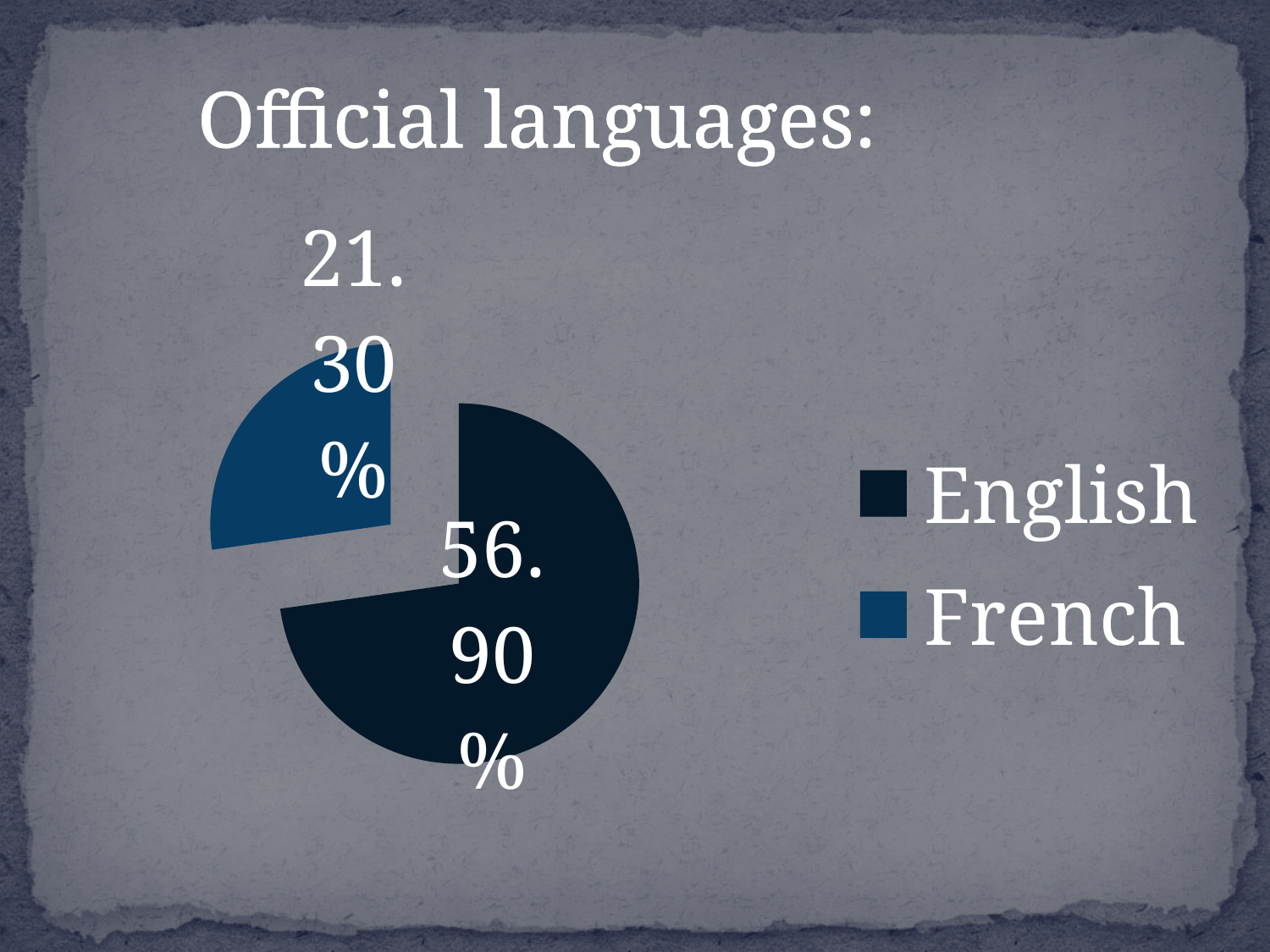

# Official languages:

### Chart

| Category | Продажи |
|---|---|
| English | 0.569 |
| French | 0.213 |